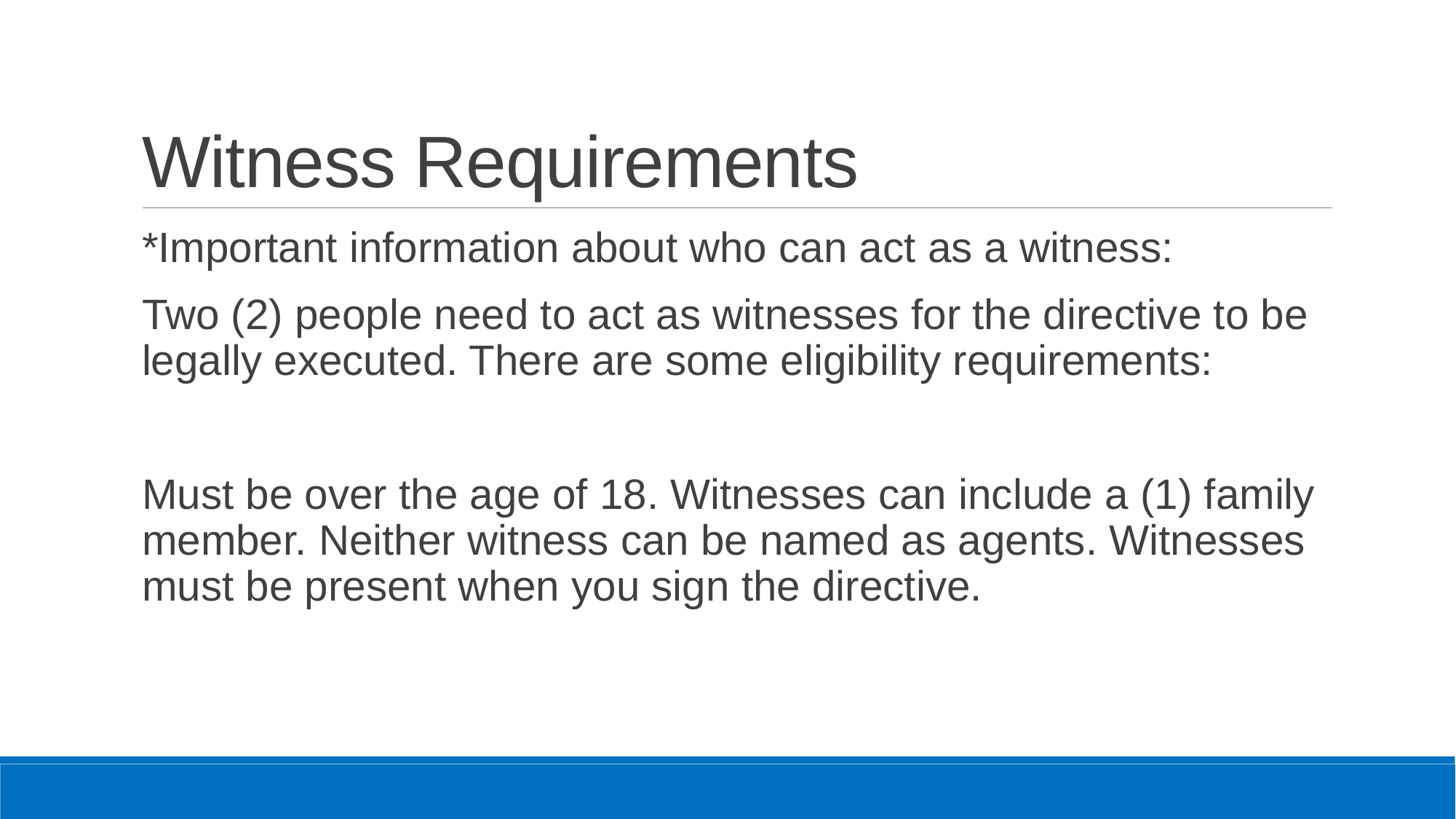

# Witness Requirements
*Important information about who can act as a witness:
Two (2) people need to act as witnesses for the directive to be legally executed. There are some eligibility requirements:

Must be over the age of 18. Witnesses can include a (1) family member. Neither witness can be named as agents. Witnesses must be present when you sign the directive.